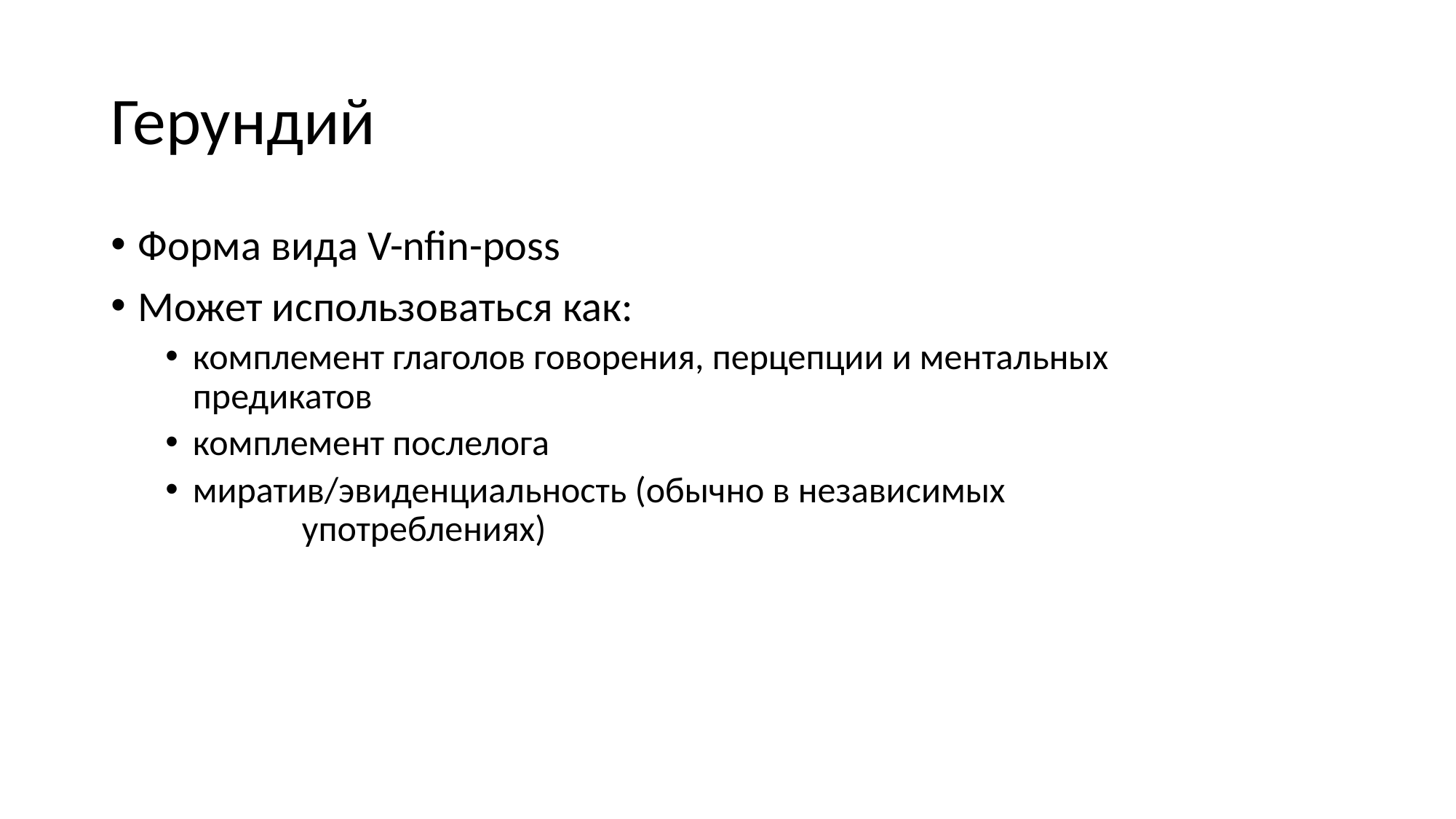

# Герундий
Форма вида V-nfin-poss
Может использоваться как:
комплемент глаголов говорения, перцепции и ментальных 		предикатов
комплемент послелога
миратив/эвиденциальность (обычно в независимых 				употреблениях)